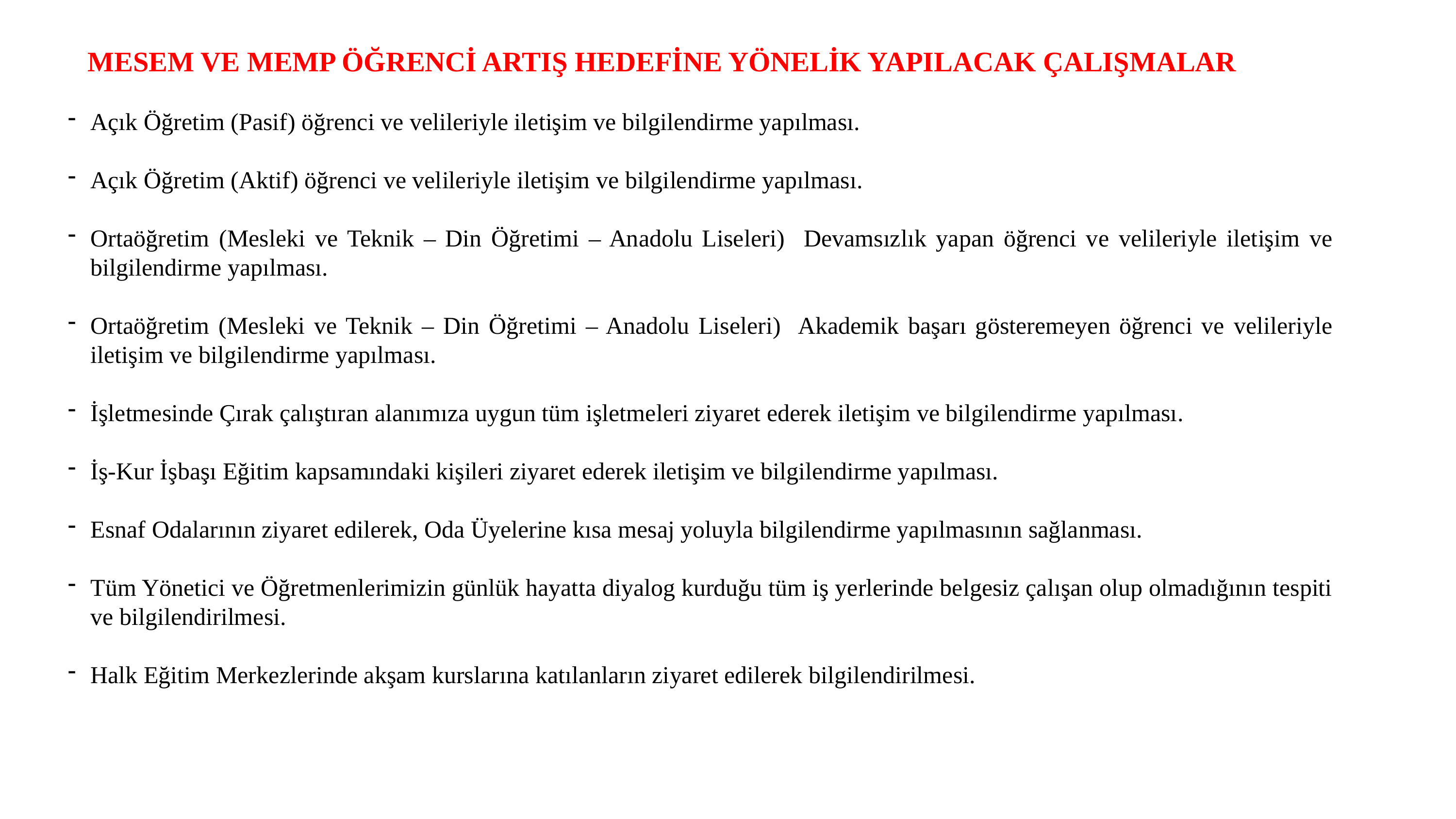

MESEM VE MEMP ÖĞRENCİ ARTIŞ HEDEFİNE YÖNELİK YAPILACAK ÇALIŞMALAR

Açık Öğretim (Pasif) öğrenci ve velileriyle iletişim ve bilgilendirme yapılması.

Açık Öğretim (Aktif) öğrenci ve velileriyle iletişim ve bilgilendirme yapılması.

Ortaöğretim (Mesleki ve Teknik – Din Öğretimi – Anadolu Liseleri)  Devamsızlık yapan öğrenci ve velileriyle iletişim ve bilgilendirme yapılması.

Ortaöğretim (Mesleki ve Teknik – Din Öğretimi – Anadolu Liseleri)  Akademik başarı gösteremeyen öğrenci ve velileriyle iletişim ve bilgilendirme yapılması.

İşletmesinde Çırak çalıştıran alanımıza uygun tüm işletmeleri ziyaret ederek iletişim ve bilgilendirme yapılması.

İş-Kur İşbaşı Eğitim kapsamındaki kişileri ziyaret ederek iletişim ve bilgilendirme yapılması.

Esnaf Odalarının ziyaret edilerek, Oda Üyelerine kısa mesaj yoluyla bilgilendirme yapılmasının sağlanması.

Tüm Yönetici ve Öğretmenlerimizin günlük hayatta diyalog kurduğu tüm iş yerlerinde belgesiz çalışan olup olmadığının tespiti ve bilgilendirilmesi.

Halk Eğitim Merkezlerinde akşam kurslarına katılanların ziyaret edilerek bilgilendirilmesi.